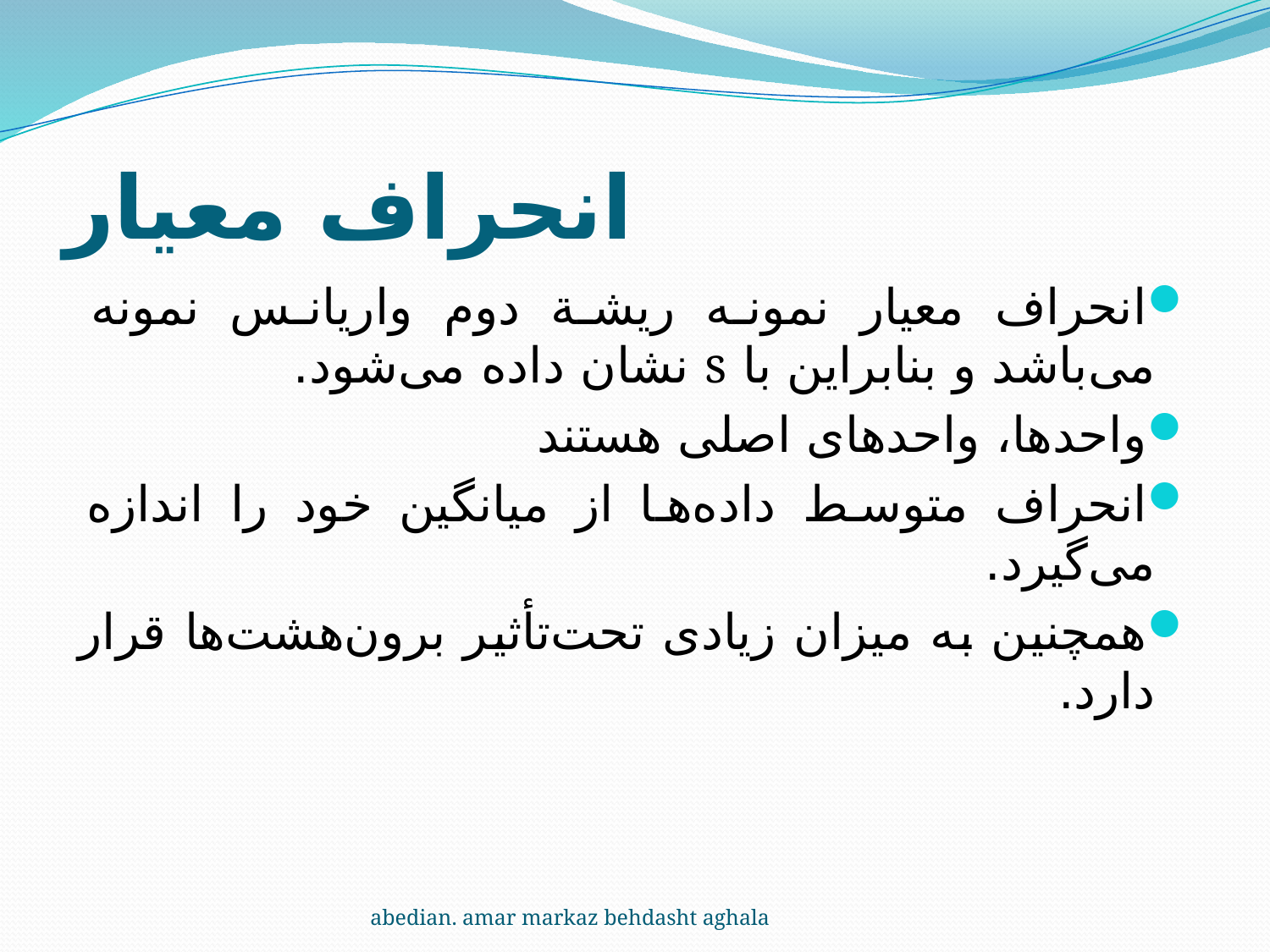

# انحراف معیار
انحراف معیار نمونه ریشة دوم واریانس نمونه می‌باشد و بنابراین با s نشان داده می‌شود.
واحدها، واحدهای اصلی هستند
انحراف متوسط داده‌ها از میانگین خود را اندازه می‌گیرد.
همچنین به میزان زیادی تحت‌تأثیر برون‌هشت‌ها قرار دارد.
abedian. amar markaz behdasht aghala